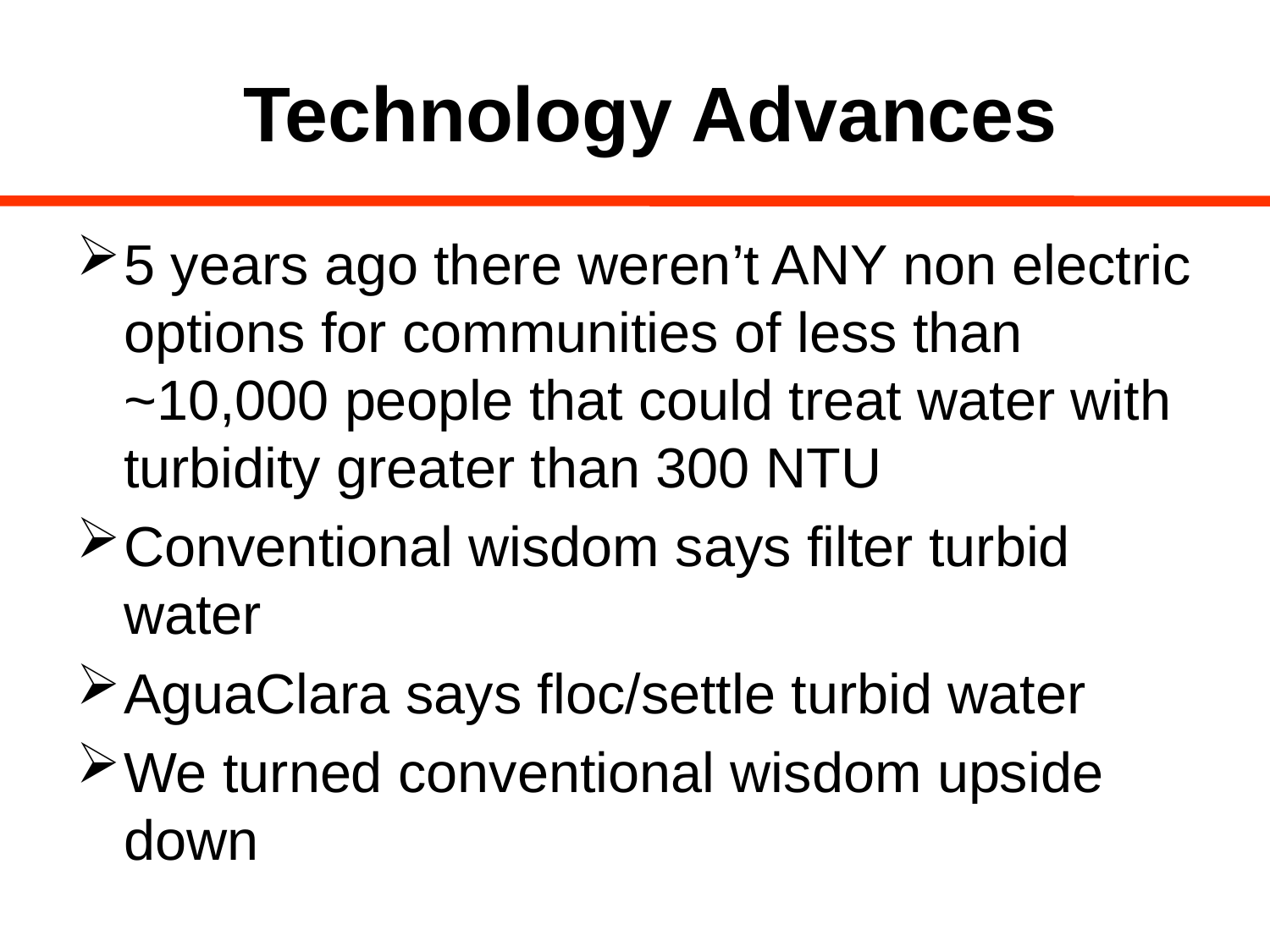

# Technology Advances
5 years ago there weren’t ANY non electric options for communities of less than ~10,000 people that could treat water with turbidity greater than 300 NTU
Conventional wisdom says filter turbid water
AguaClara says floc/settle turbid water
We turned conventional wisdom upside down